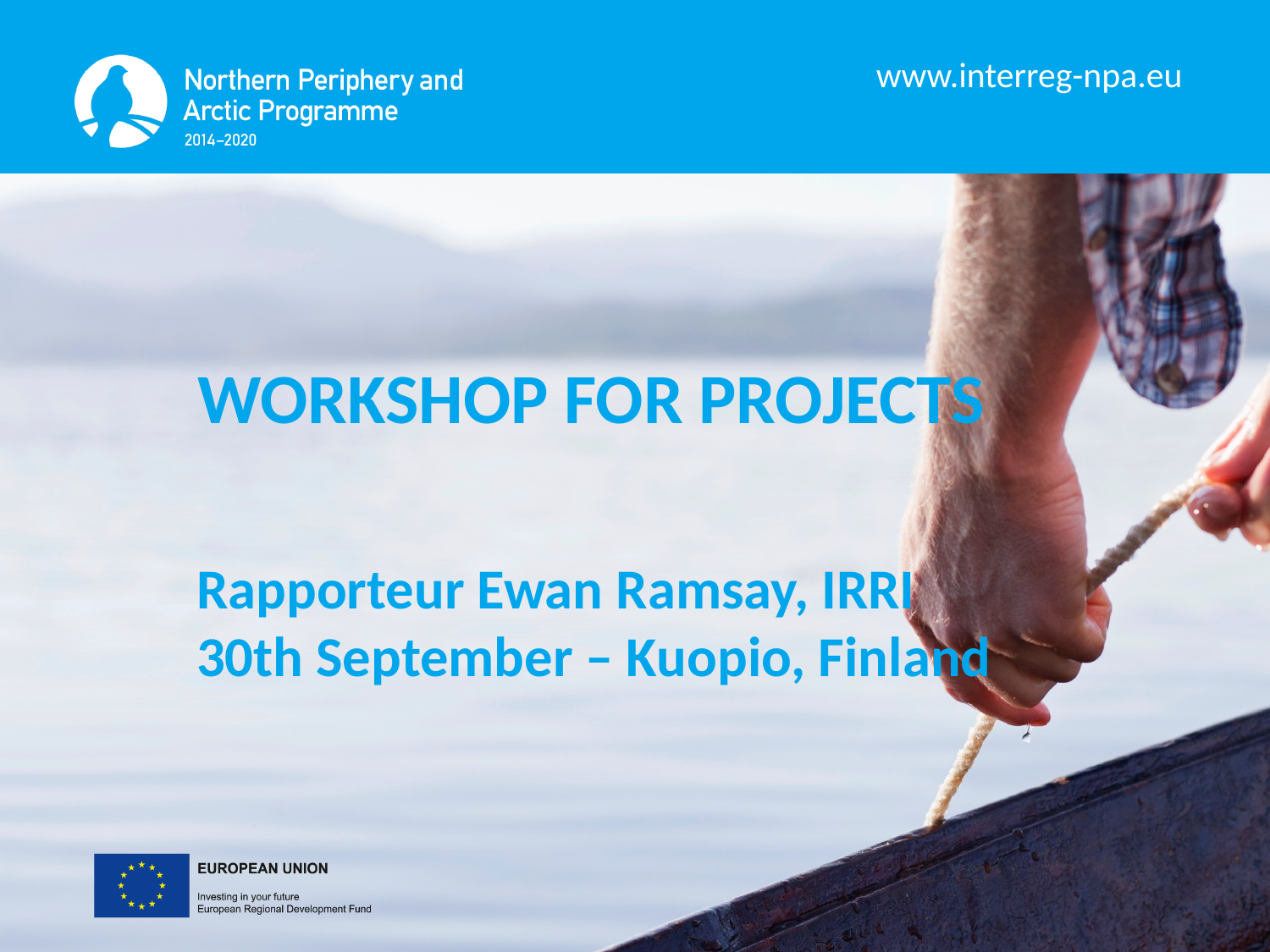

WORKSHOP FOR PROJECTS
Rapporteur Ewan Ramsay, IRRI
30th September – Kuopio, Finland